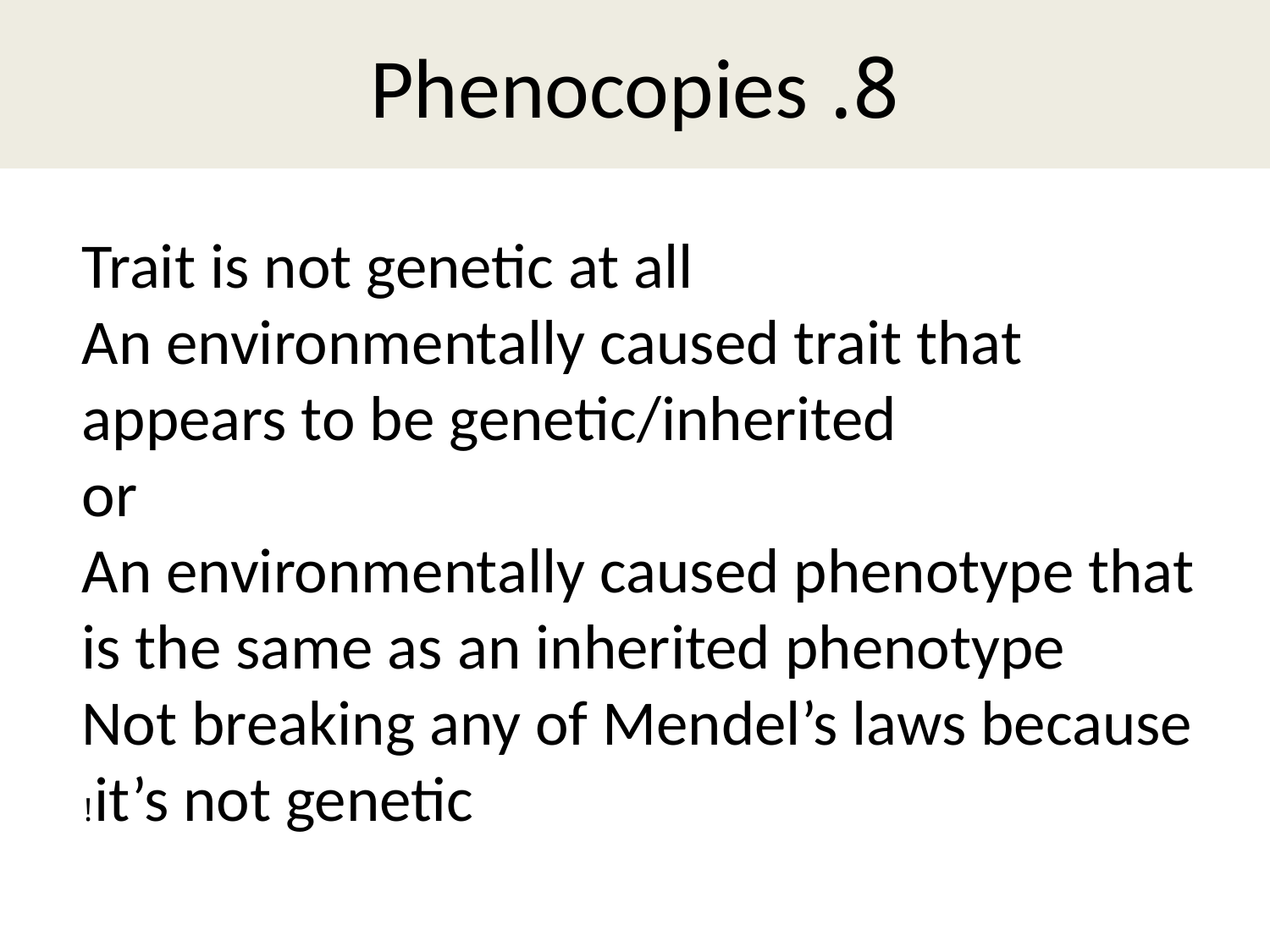

# 8. Phenocopies
Trait is not genetic at all
An environmentally caused trait that appears to be genetic/inherited
or
An environmentally caused phenotype that is the same as an inherited phenotype
Not breaking any of Mendel’s laws because it’s not genetic!